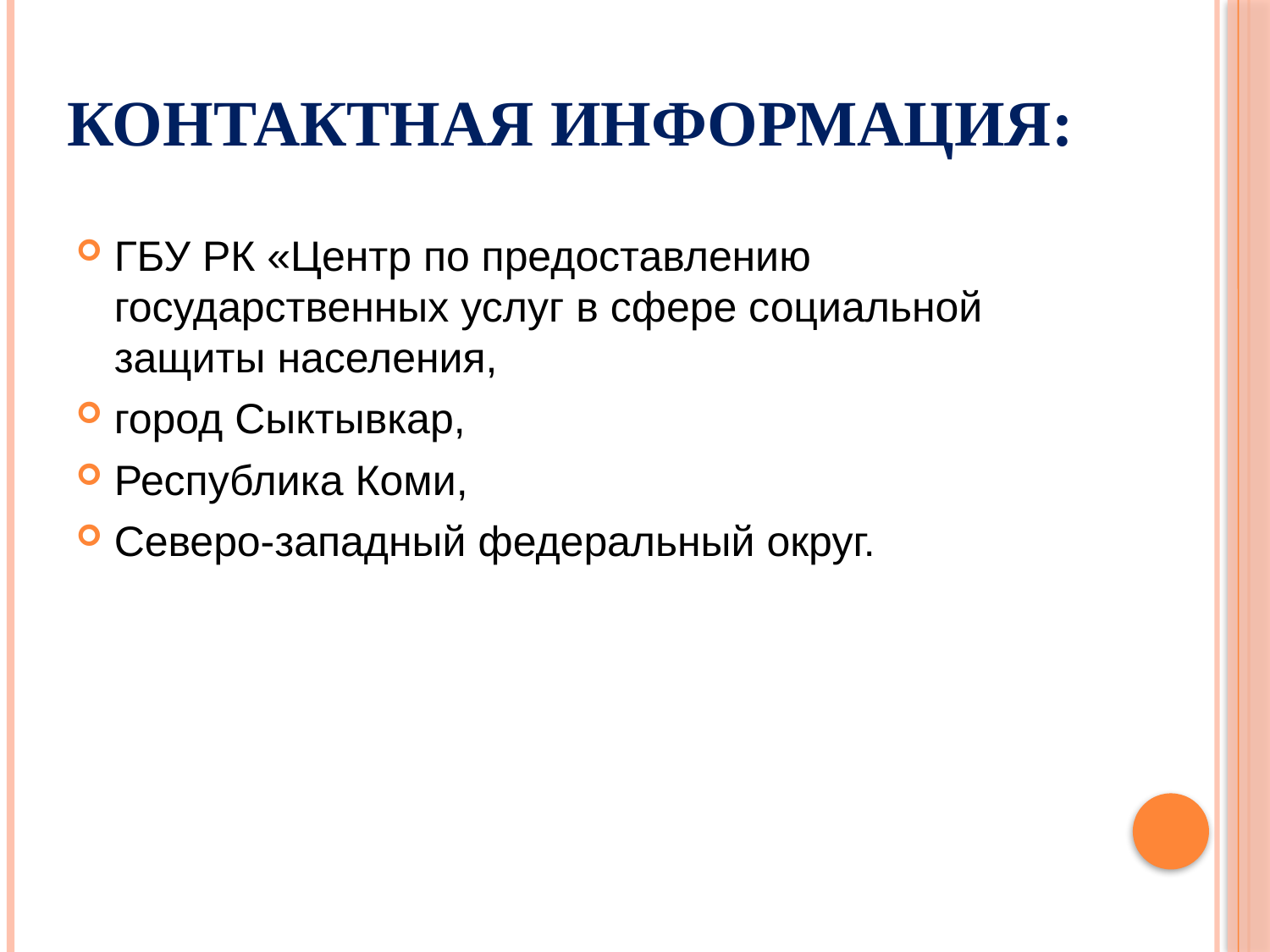

# Контактная информация:
ГБУ РК «Центр по предоставлению государственных услуг в сфере социальной защиты населения,
город Сыктывкар,
Республика Коми,
Северо-западный федеральный округ.